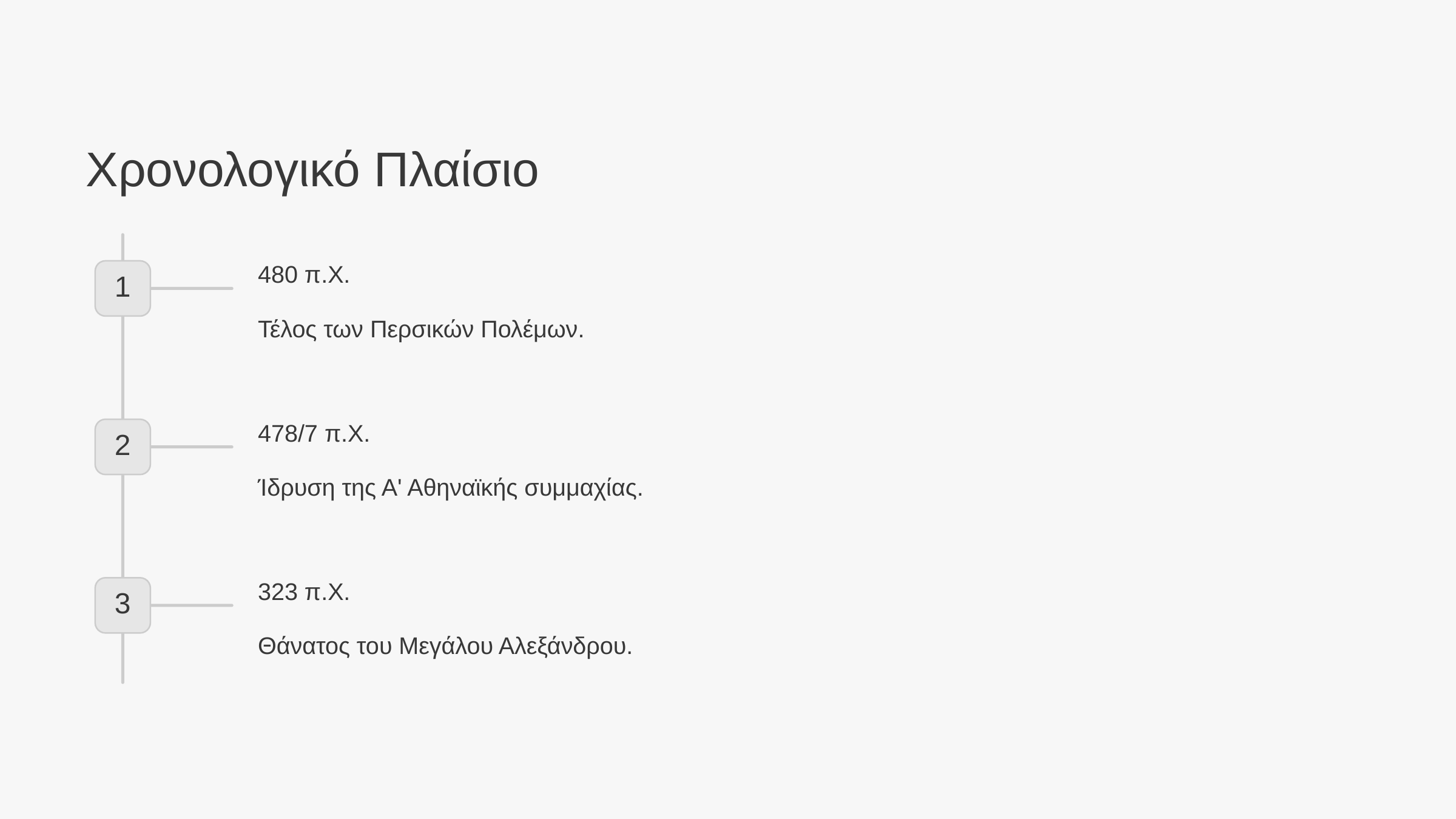

Χρονολογικό Πλαίσιο

480 π.Χ.

1

Τέλος των Περσικών Πολέμων.
478/7 π.Χ.

2

Ίδρυση της Α' Αθηναϊκής συμμαχίας.
323 π.Χ.

3

Θάνατος του Μεγάλου Αλεξάνδρου.